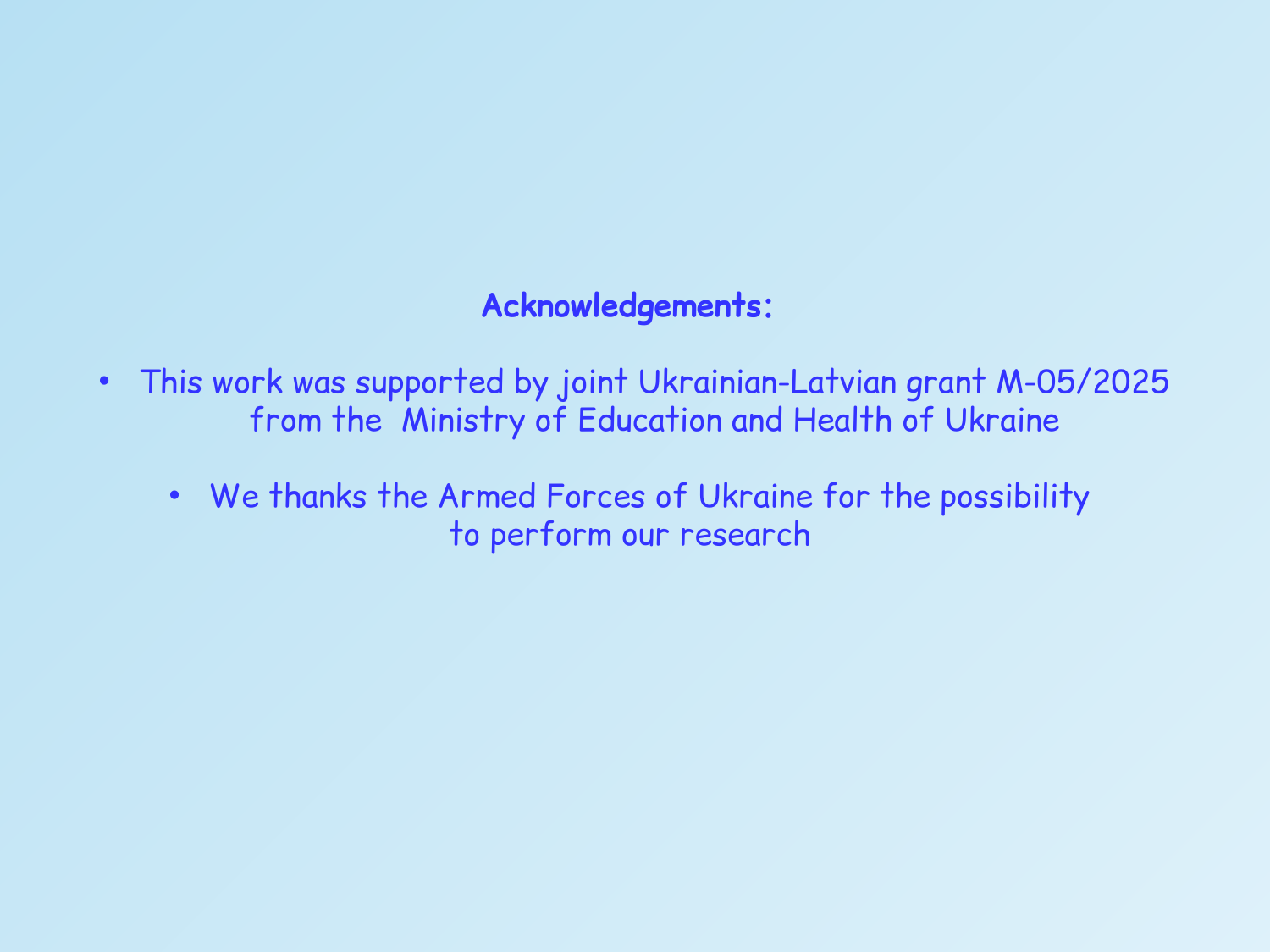

Acknowledgements:

This work was supported by joint Ukrainian-Latvian grant M-05/2025 from the  Ministry of Education and Health of Ukraine

We thanks the Armed Forces of Ukraine for the possibility
to perform our research